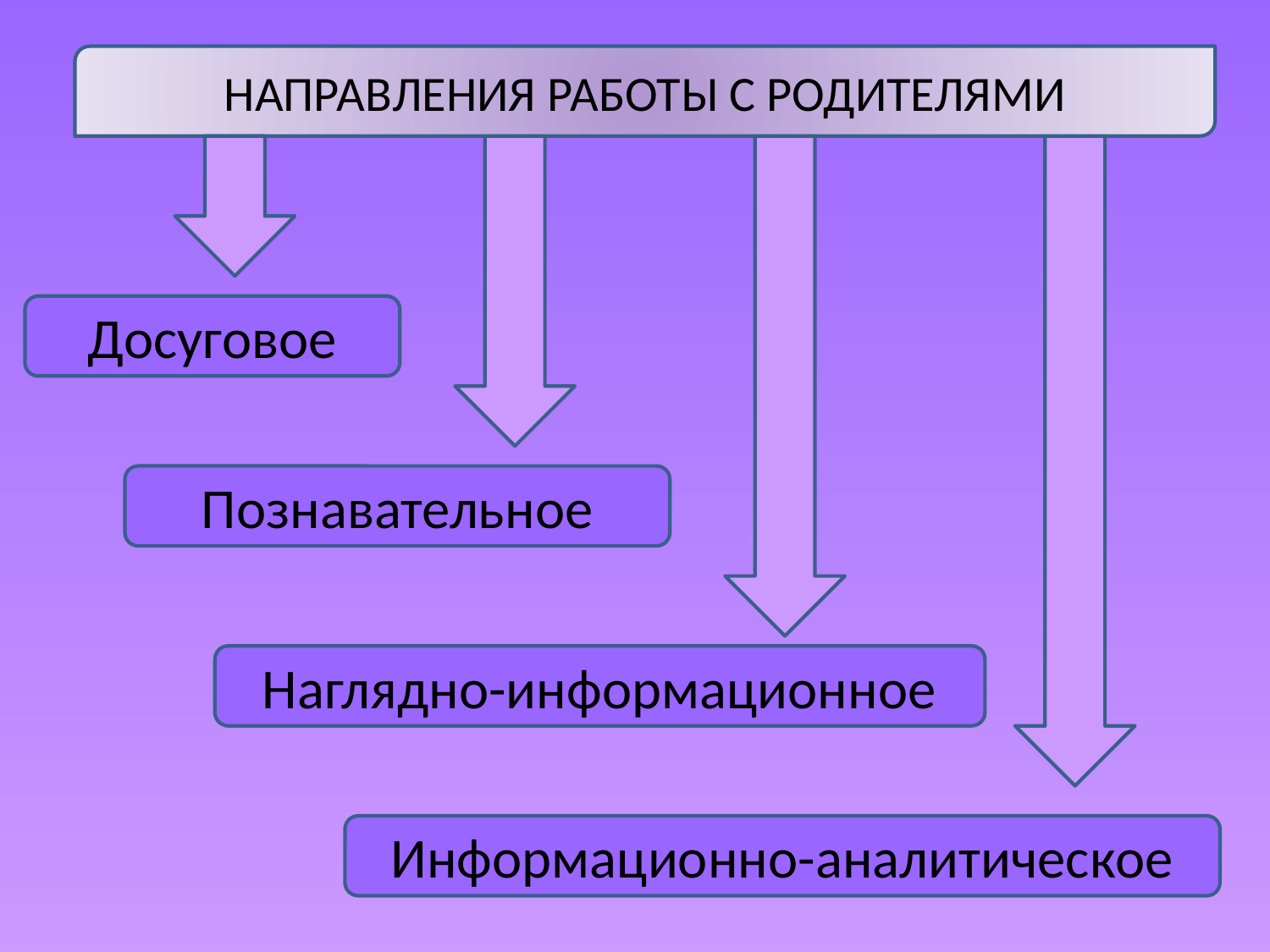

НАПРАВЛЕНИЯ РАБОТЫ С РОДИТЕЛЯМИ

Досуговое
Познавательное
Наглядно-информационное
Информационно-аналитическое